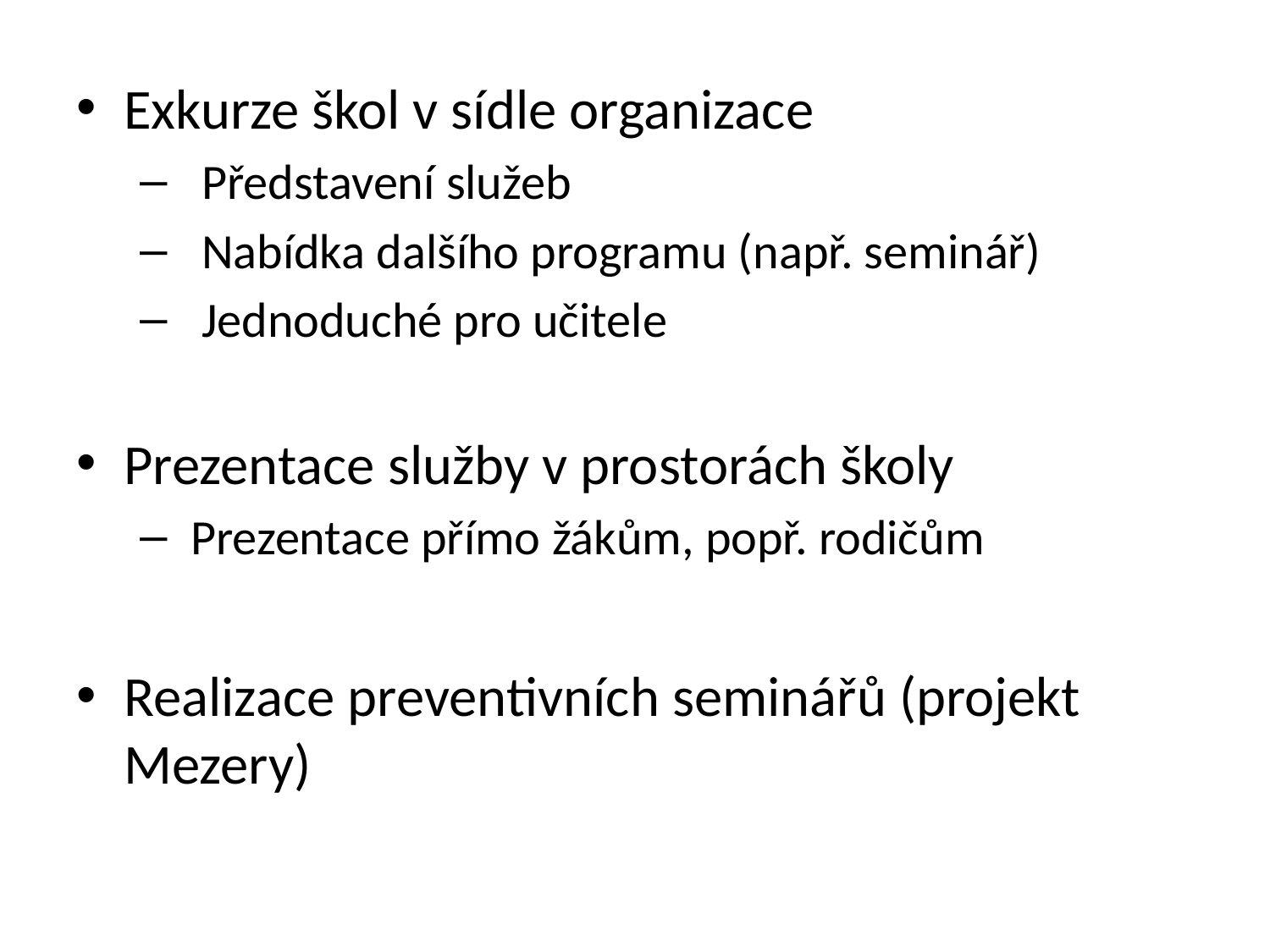

Exkurze škol v sídle organizace
  Představení služeb
  Nabídka dalšího programu (např. seminář)
  Jednoduché pro učitele

Prezentace služby v prostorách školy
 Prezentace přímo žákům, popř. rodičům

Realizace preventivních seminářů (projekt Mezery)